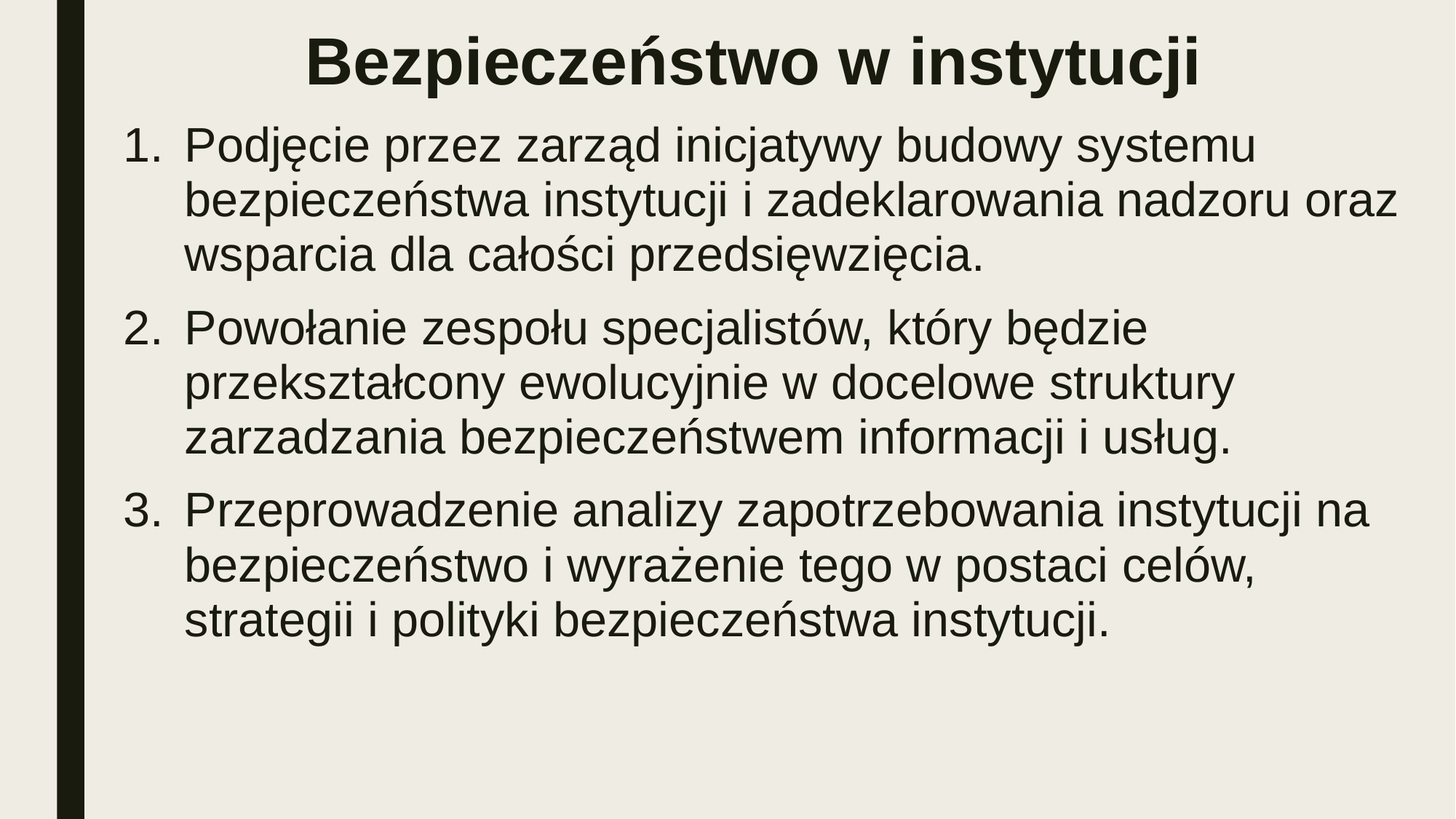

Bezpieczeństwo w instytucji
Podjęcie przez zarząd inicjatywy budowy systemu bezpieczeństwa instytucji i zadeklarowania nadzoru oraz wsparcia dla całości przedsięwzięcia.
Powołanie zespołu specjalistów, który będzie przekształcony ewolucyjnie w docelowe struktury zarzadzania bezpieczeństwem informacji i usług.
Przeprowadzenie analizy zapotrzebowania instytucji na bezpieczeństwo i wyrażenie tego w postaci celów, strategii i polityki bezpieczeństwa instytucji.